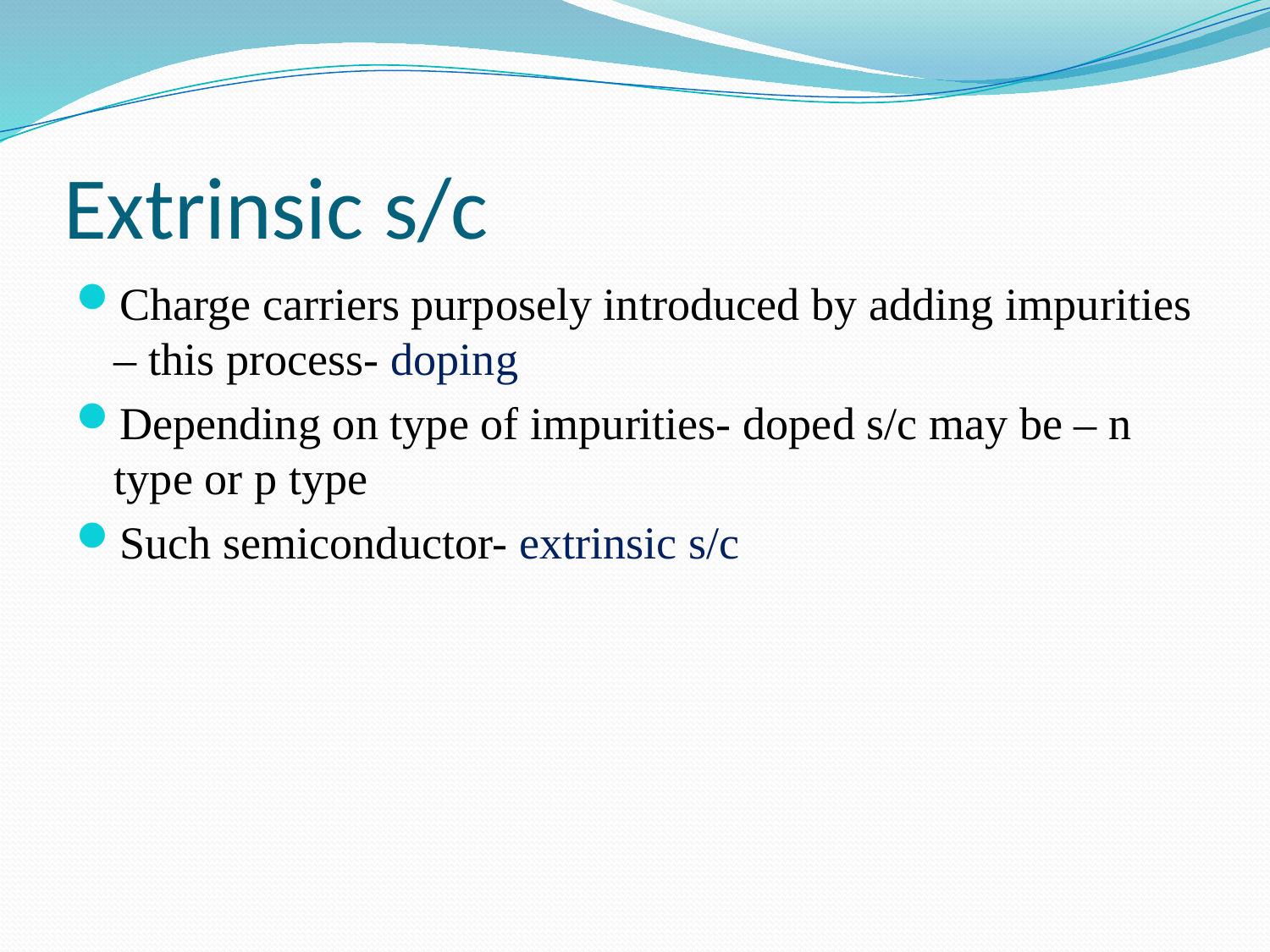

# Extrinsic s/c
Charge carriers purposely introduced by adding impurities – this process- doping
Depending on type of impurities- doped s/c may be – n type or p type
Such semiconductor- extrinsic s/c